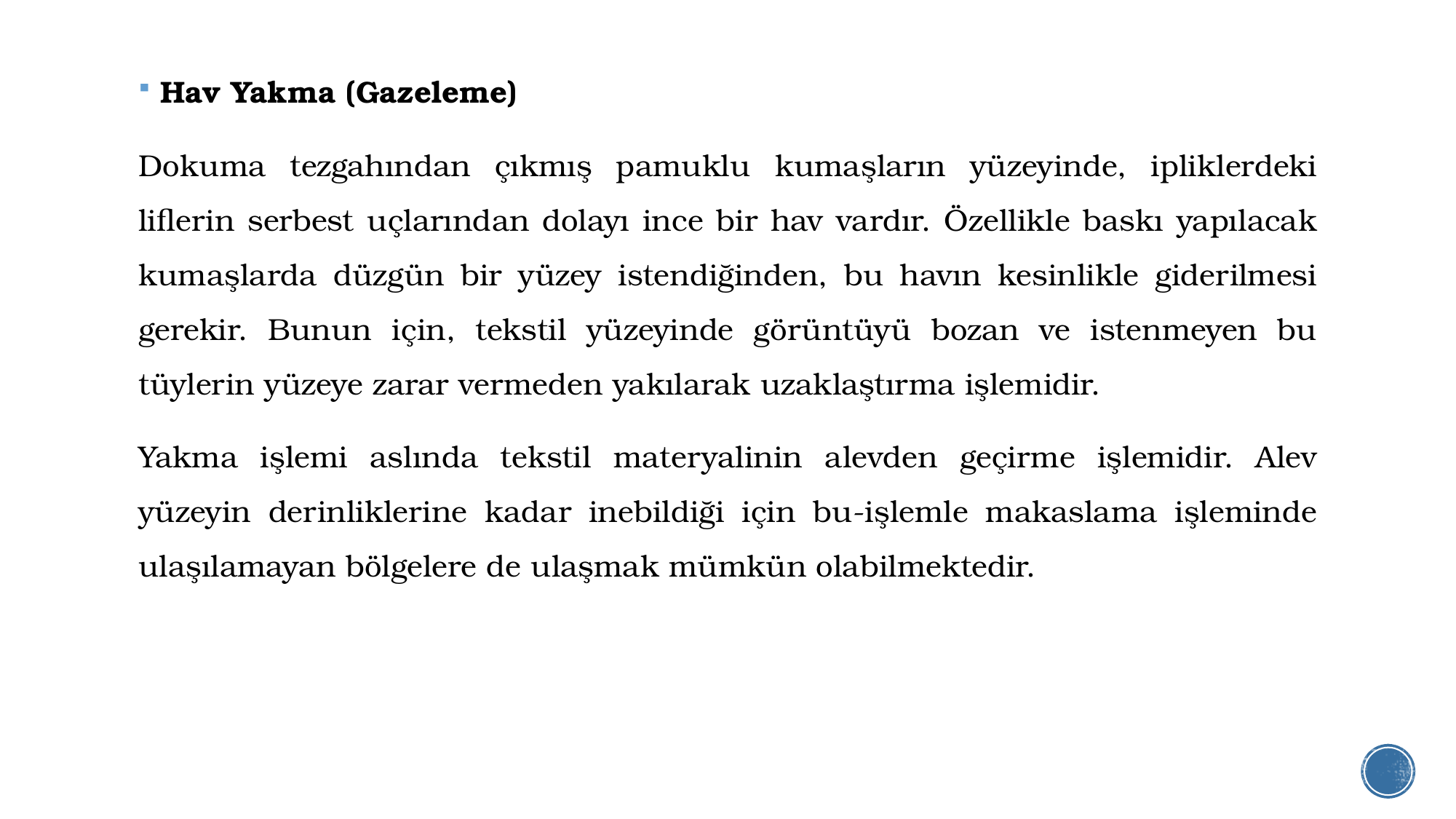

Hav Yakma (Gazeleme)
Dokuma tezgahından çıkmış pamuklu kumaşların yüzeyinde, ipliklerdeki liflerin serbest uçlarından dolayı ince bir hav vardır. Özellikle baskı yapılacak kumaşlarda düzgün bir yüzey istendiğinden, bu havın kesinlikle giderilmesi gerekir. Bunun için, tekstil yüzeyinde görüntüyü bozan ve istenmeyen bu tüylerin yüzeye zarar vermeden yakılarak uzaklaştırma işlemidir.
Yakma işlemi aslında tekstil materyalinin alevden geçirme işlemidir. Alev yüzeyin derinliklerine kadar inebildiği için bu-işlemle makaslama işleminde ulaşılamayan bölgelere de ulaşmak mümkün olabilmektedir.